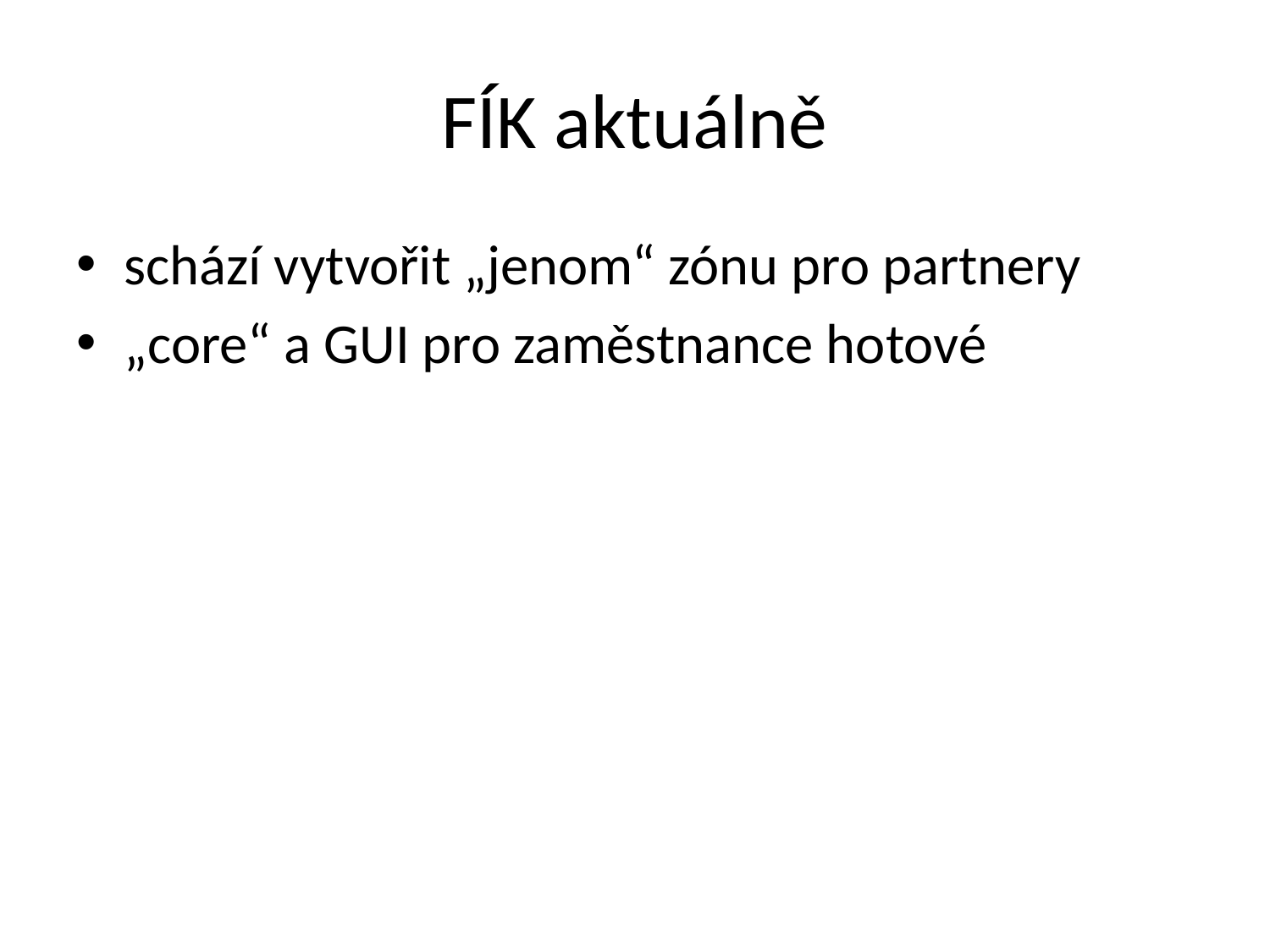

# FÍK aktuálně
schází vytvořit „jenom“ zónu pro partnery
„core“ a GUI pro zaměstnance hotové